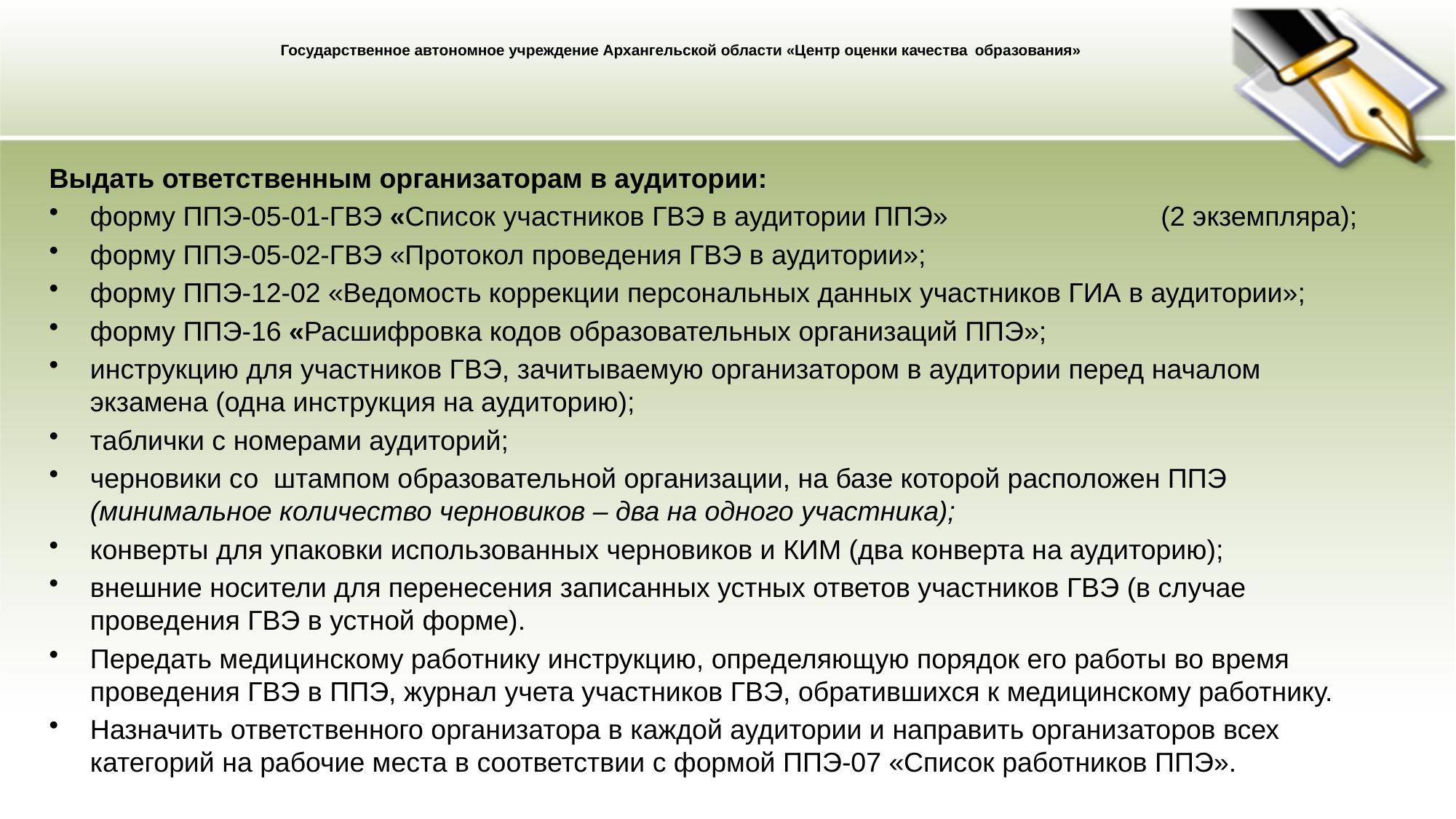

Государственное автономное учреждение Архангельской области «Центр оценки качества образования»

Выдать ответственным организаторам в аудитории:
форму ППЭ-05-01-ГВЭ «Список участников ГВЭ в аудитории ППЭ»                            (2 экземпляра);
форму ППЭ-05-02-ГВЭ «Протокол проведения ГВЭ в аудитории»;
форму ППЭ-12-02 «Ведомость коррекции персональных данных участников ГИА в аудитории»;
форму ППЭ-16 «Расшифровка кодов образовательных организаций ППЭ»;
инструкцию для участников ГВЭ, зачитываемую организатором в аудитории перед началом экзамена (одна инструкция на аудиторию);
таблички с номерами аудиторий;
черновики со  штампом образовательной организации, на базе которой расположен ППЭ  (минимальное количество черновиков – два на одного участника);
конверты для упаковки использованных черновиков и КИМ (два конверта на аудиторию);
внешние носители для перенесения записанных устных ответов участников ГВЭ (в случае проведения ГВЭ в устной форме).
Передать медицинскому работнику инструкцию, определяющую порядок его работы во время проведения ГВЭ в ППЭ, журнал учета участников ГВЭ, обратившихся к медицинскому работнику.
Назначить ответственного организатора в каждой аудитории и направить организаторов всех категорий на рабочие места в соответствии с формой ППЭ-07 «Список работников ППЭ».

#